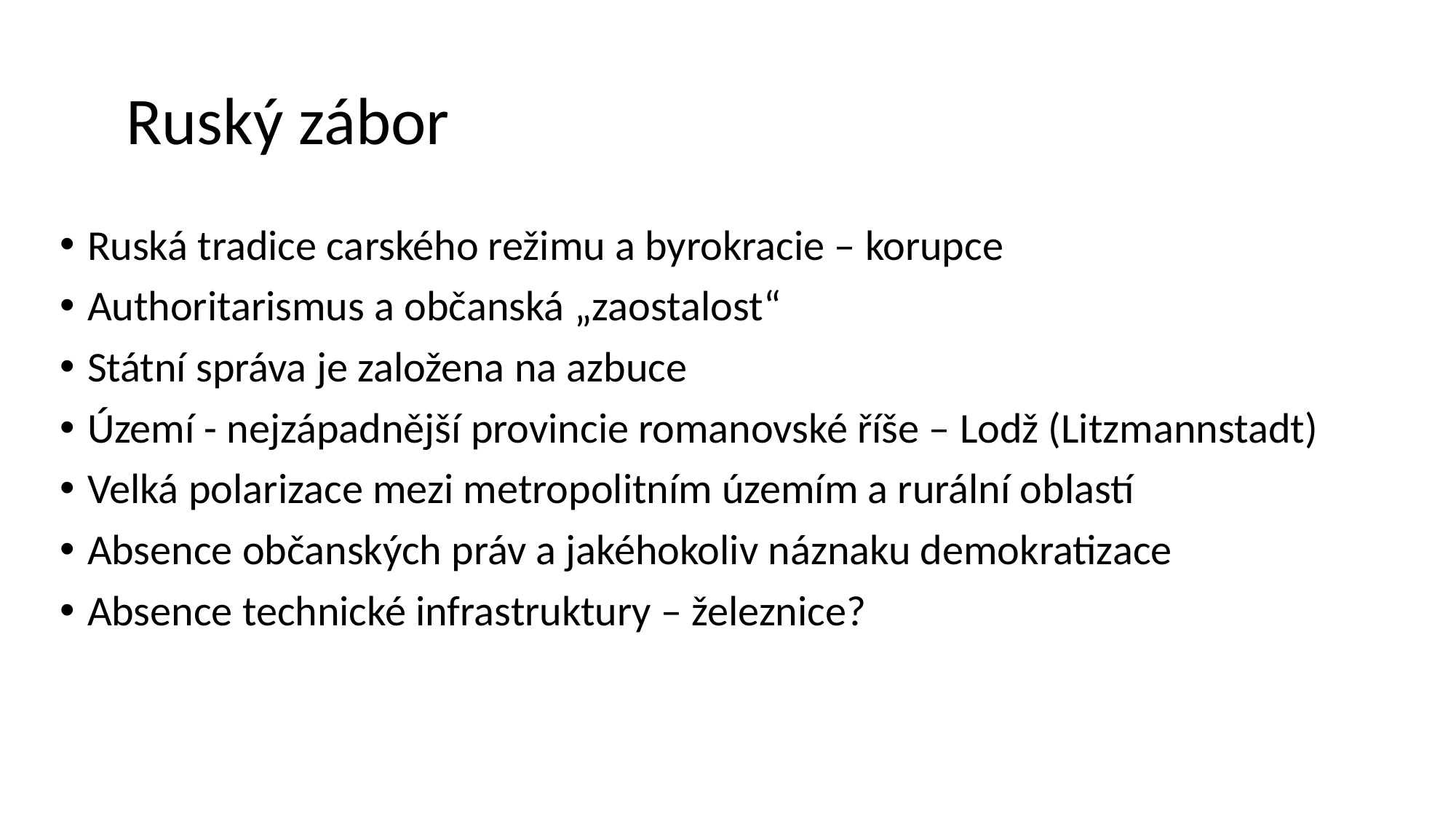

# Ruský zábor
Ruská tradice carského režimu a byrokracie – korupce
Authoritarismus a občanská „zaostalost“
Státní správa je založena na azbuce
Území - nejzápadnější provincie romanovské říše – Lodž (Litzmannstadt)
Velká polarizace mezi metropolitním územím a rurální oblastí
Absence občanských práv a jakéhokoliv náznaku demokratizace
Absence technické infrastruktury – železnice?